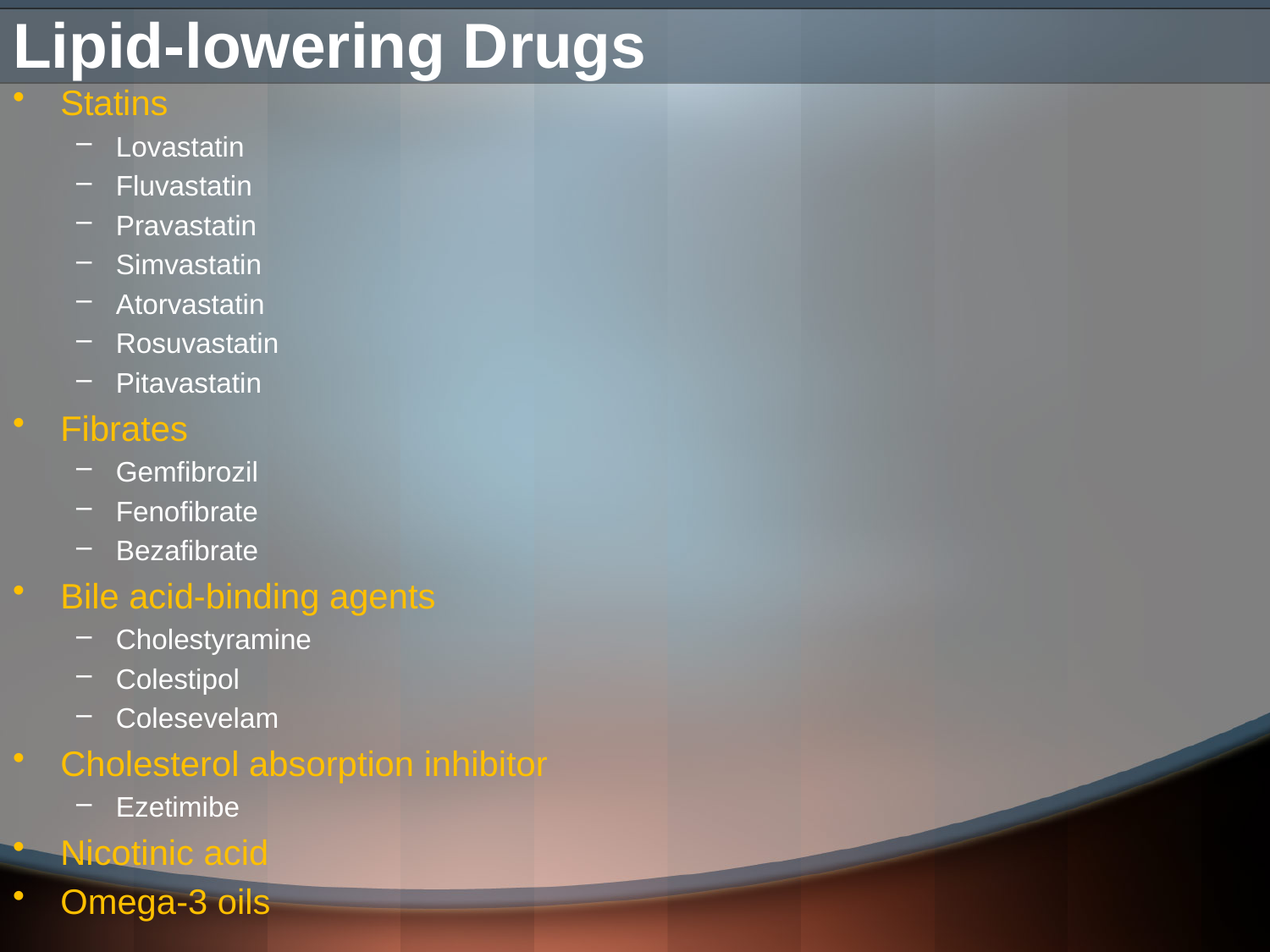

# Lipid-lowering Drugs
Statins
Lovastatin
Fluvastatin
Pravastatin
Simvastatin
Atorvastatin
Rosuvastatin
Pitavastatin
Fibrates
Gemfibrozil
Fenofibrate
Bezafibrate
Bile acid-binding agents
Cholestyramine
Colestipol
Colesevelam
Cholesterol absorption inhibitor
Ezetimibe
Nicotinic acid
Omega-3 oils